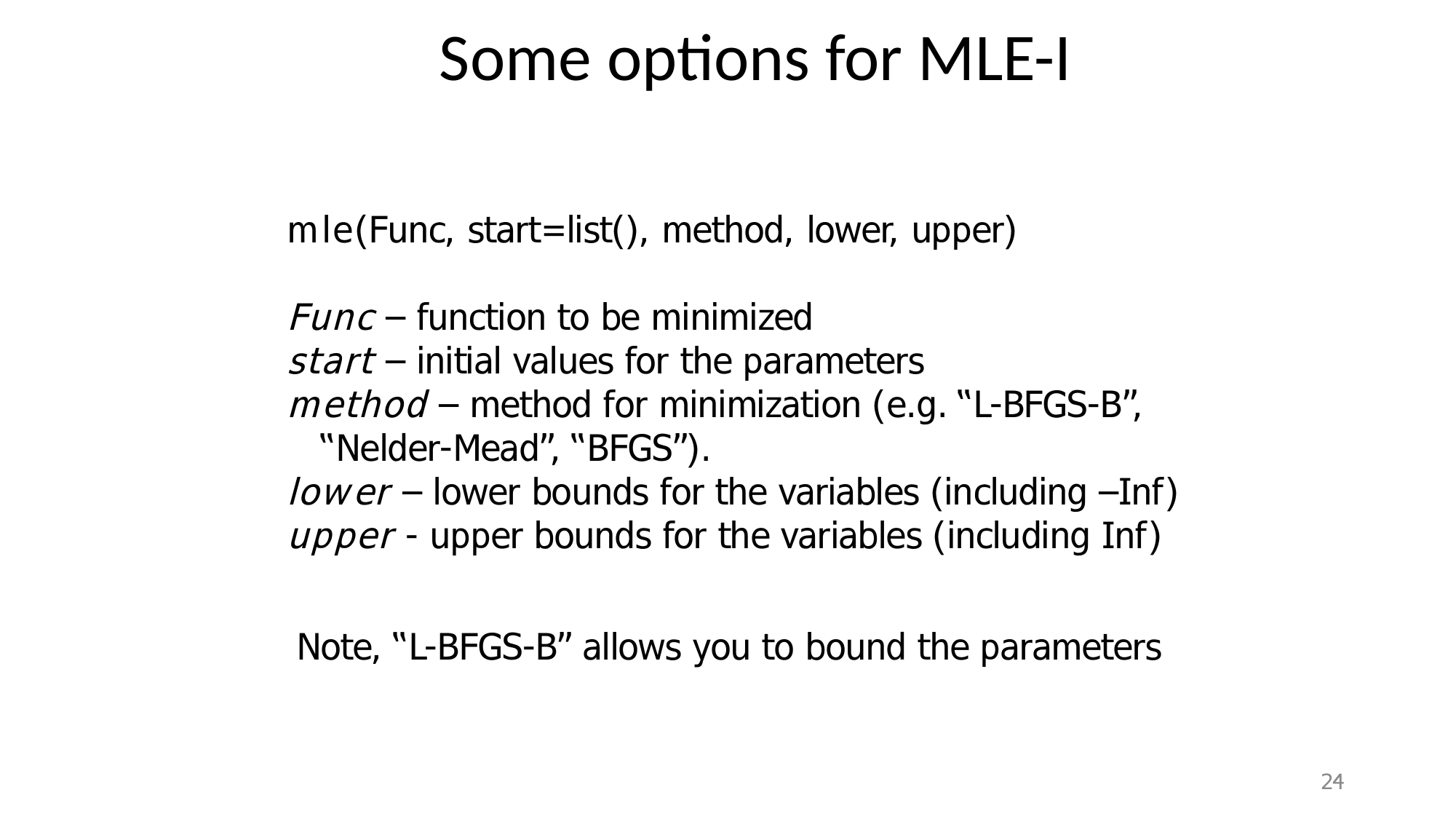

# Some options for MLE-I
mle(Func, start=list(), method, lower, upper)

Func – function to be minimized
start – initial values for the parameters
method – method for minimization (e.g. “L-BFGS-B”,
   “Nelder-Mead”, “BFGS”).
lower – lower bounds for the variables (including –Inf)
upper - upper bounds for the variables (including Inf)

Note, “L-BFGS-B” allows you to bound the parameters
24